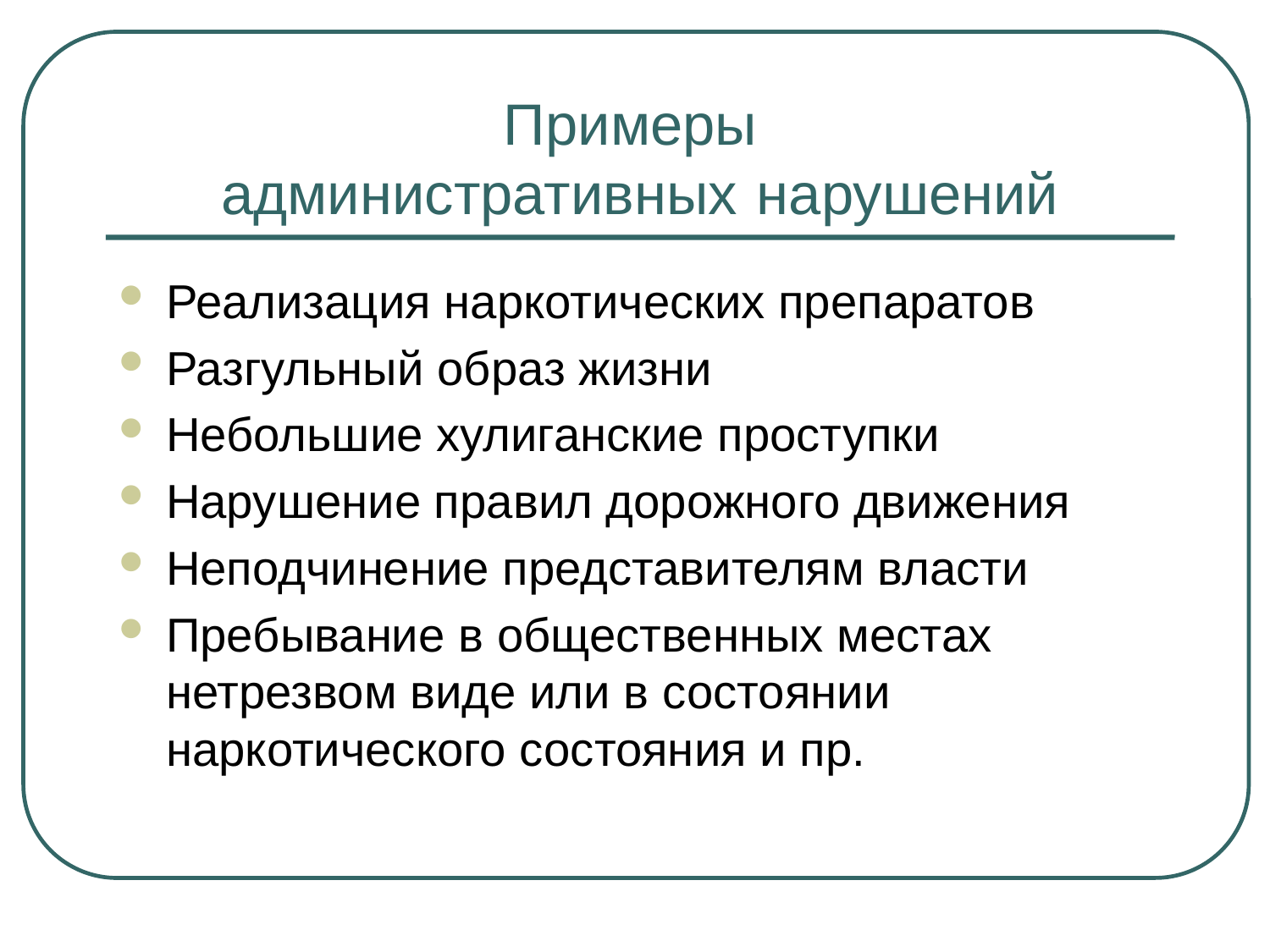

# Примеры административных нарушений
Реализация наркотических препаратов
Разгульный образ жизни
Небольшие хулиганские проступки
Нарушение правил дорожного движения
Неподчинение представителям власти
Пребывание в общественных местах нетрезвом виде или в состоянии наркотического состояния и пр.